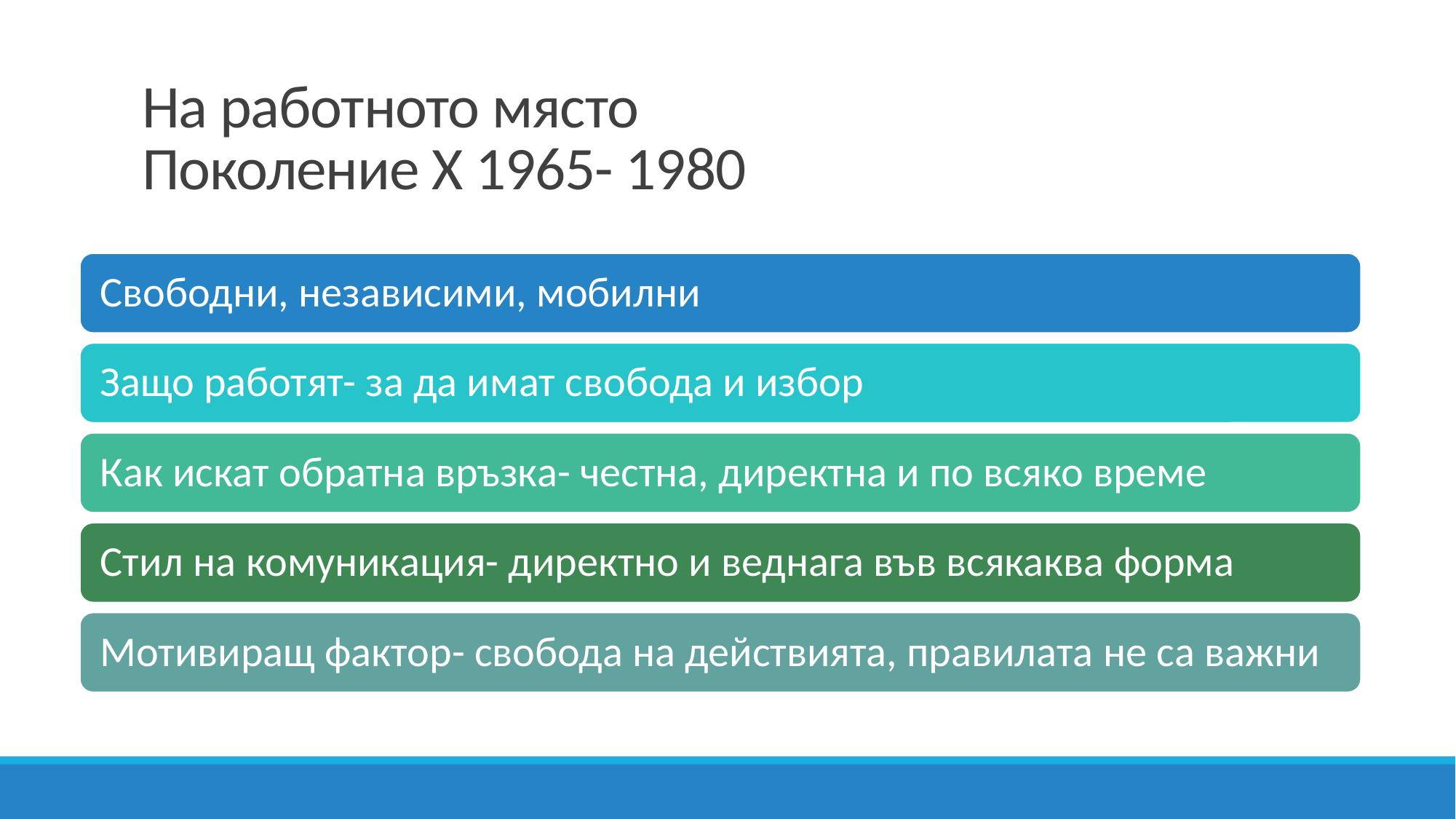

# На работното място Поколение Х 1965- 1980
Свободни, независими, мобилни
Защо работят- за да имат свобода и избор
Как искат обратна връзка- честна, директна и по всяко време
Стил на комуникация- директно и веднага във всякаква форма
Мотивиращ фактор- свобода на действията, правилата не са важни